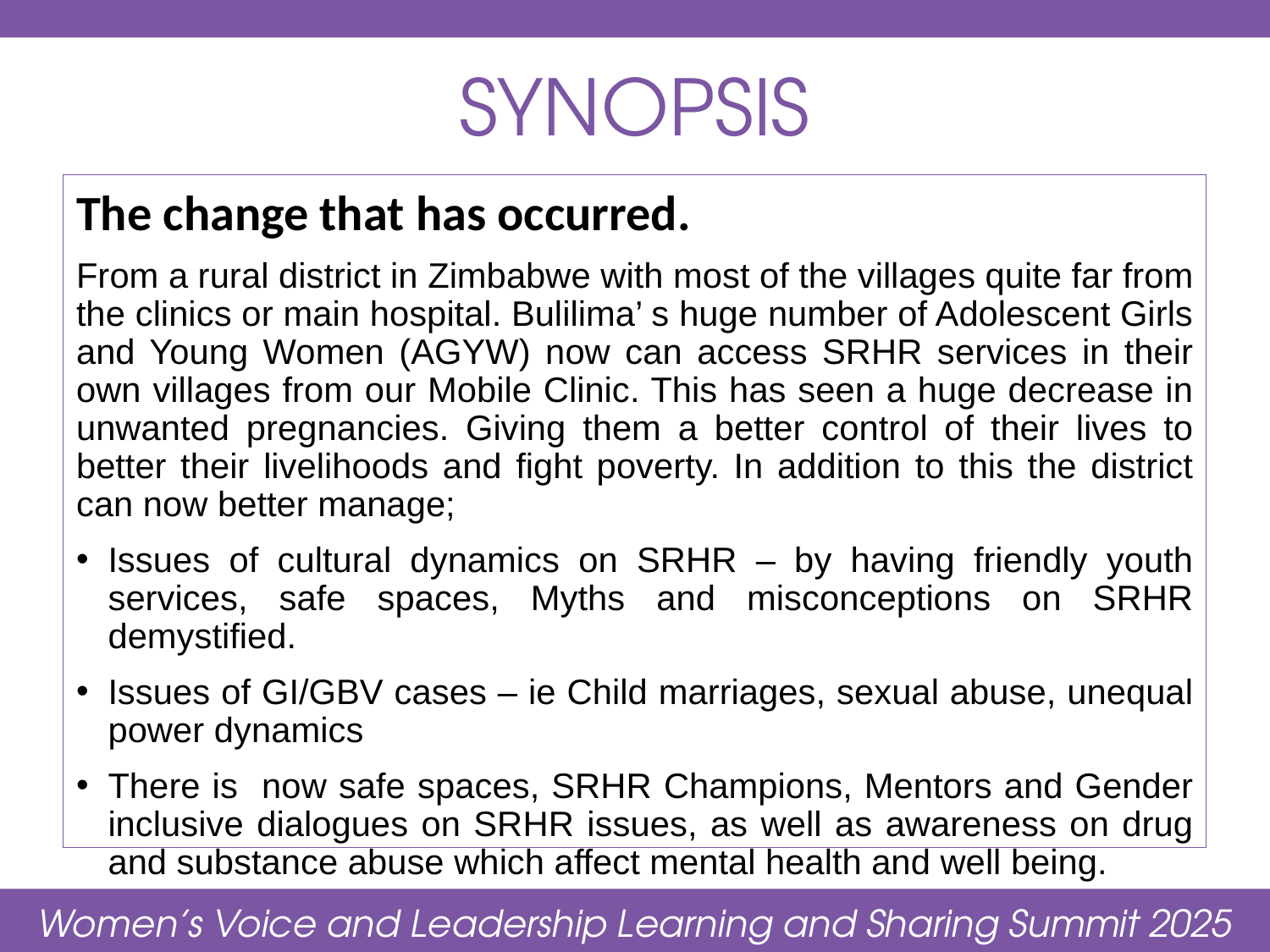

Women’s Voice and Leadership Learning and Sharing Summit 2025
# SYNOPSIS
The change that has occurred.
From a rural district in Zimbabwe with most of the villages quite far from the clinics or main hospital. Bulilima’ s huge number of Adolescent Girls and Young Women (AGYW) now can access SRHR services in their own villages from our Mobile Clinic. This has seen a huge decrease in unwanted pregnancies. Giving them a better control of their lives to better their livelihoods and fight poverty. In addition to this the district can now better manage;
Issues of cultural dynamics on SRHR – by having friendly youth services, safe spaces, Myths and misconceptions on SRHR demystified.
Issues of GI/GBV cases – ie Child marriages, sexual abuse, unequal power dynamics
There is  now safe spaces, SRHR Champions, Mentors and Gender inclusive dialogues on SRHR issues, as well as awareness on drug and substance abuse which affect mental health and well being.